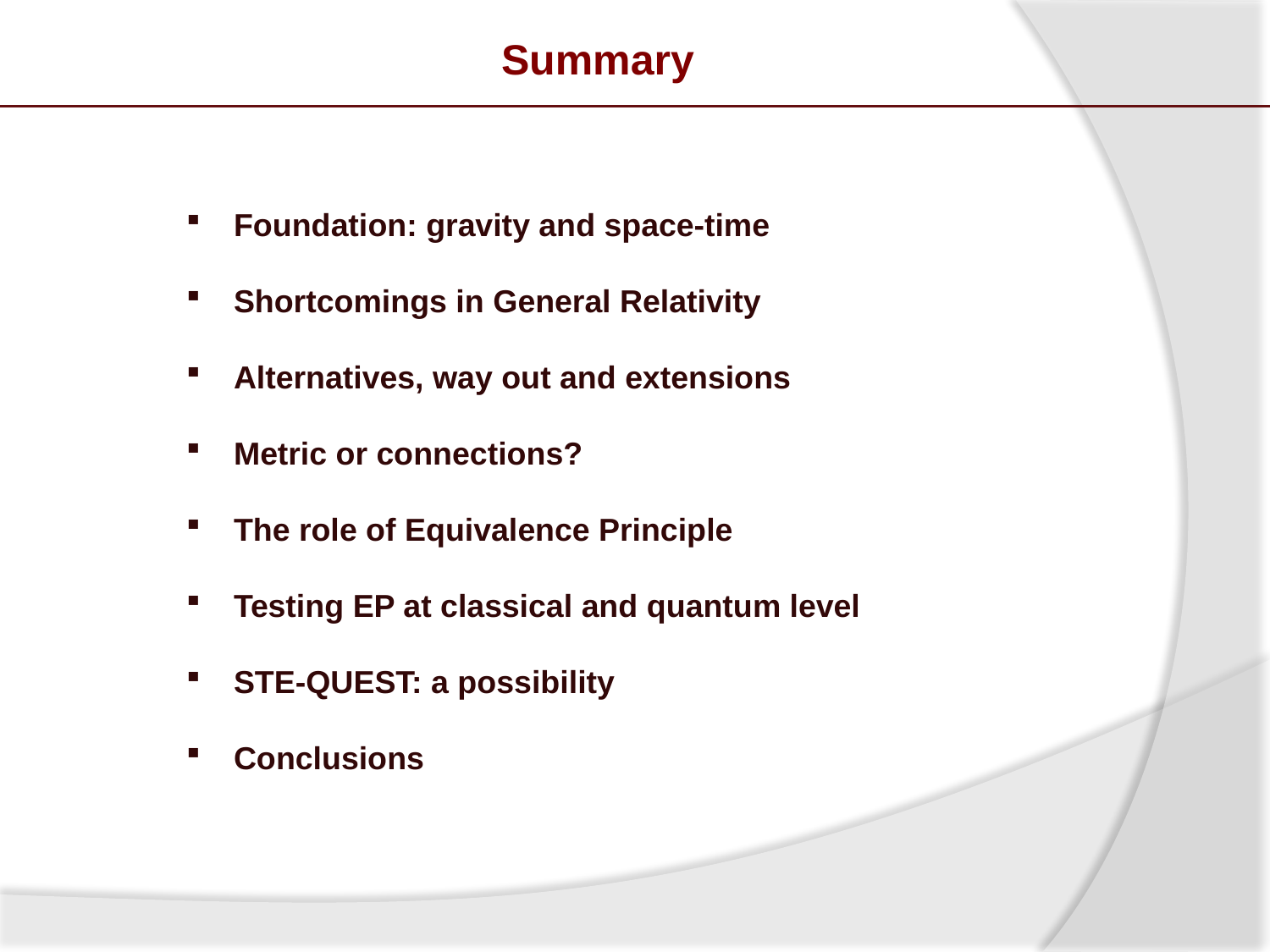

# Summary
Foundation: gravity and space-time

Shortcomings in General Relativity

Alternatives, way out and extensions

Metric or connections?

The role of Equivalence Principle

Testing EP at classical and quantum level

STE-QUEST: a possibility

Conclusions